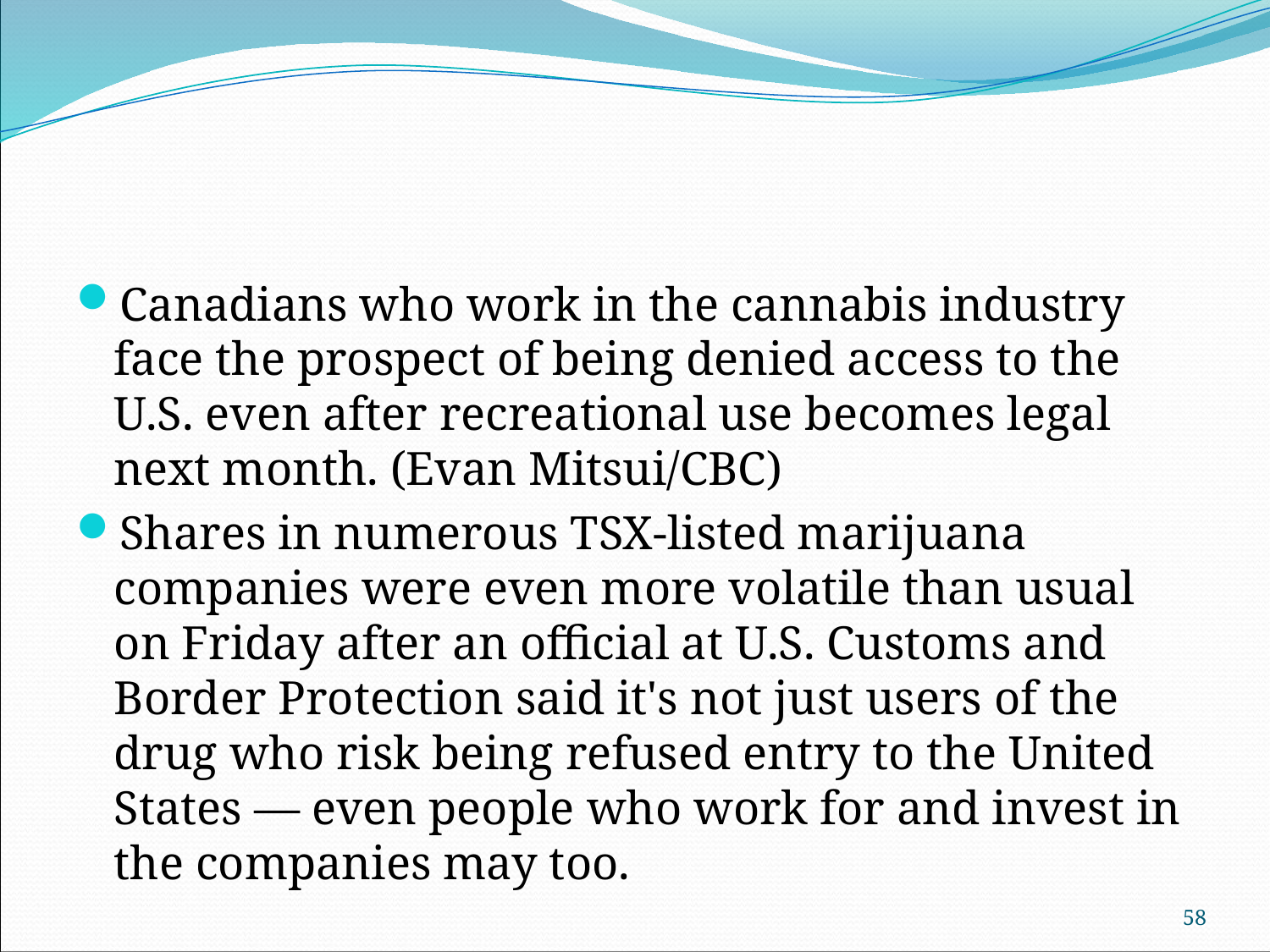

#
Canadians who work in the cannabis industry face the prospect of being denied access to the U.S. even after recreational use becomes legal next month. (Evan Mitsui/CBC)
Shares in numerous TSX-listed marijuana companies were even more volatile than usual on Friday after an official at U.S. Customs and Border Protection said it's not just users of the drug who risk being refused entry to the United States — even people who work for and invest in the companies may too.
58